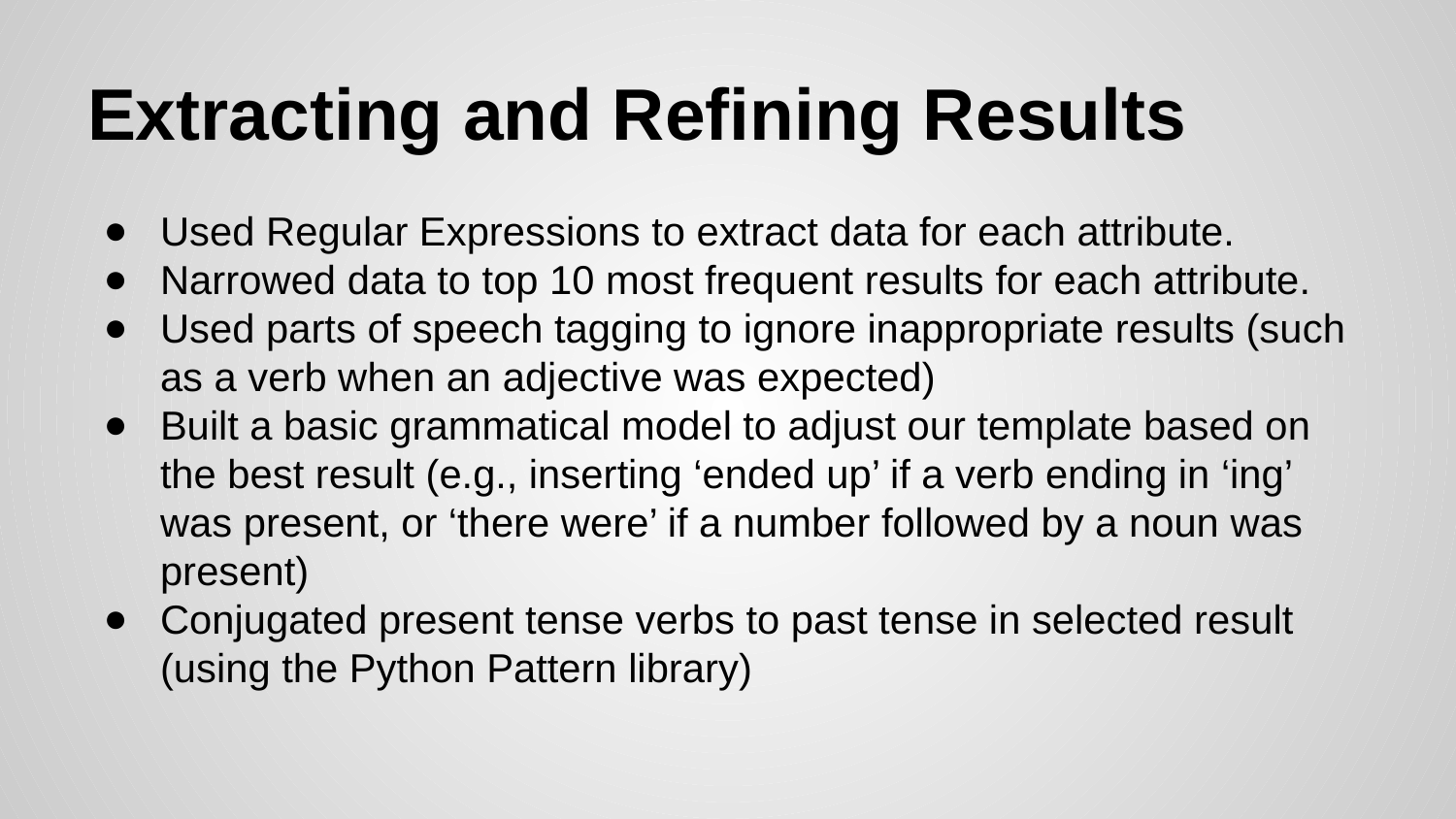

# Extracting and Refining Results
Used Regular Expressions to extract data for each attribute.
Narrowed data to top 10 most frequent results for each attribute.
Used parts of speech tagging to ignore inappropriate results (such as a verb when an adjective was expected)
Built a basic grammatical model to adjust our template based on the best result (e.g., inserting ‘ended up’ if a verb ending in ‘ing’ was present, or ‘there were’ if a number followed by a noun was present)
Conjugated present tense verbs to past tense in selected result (using the Python Pattern library)